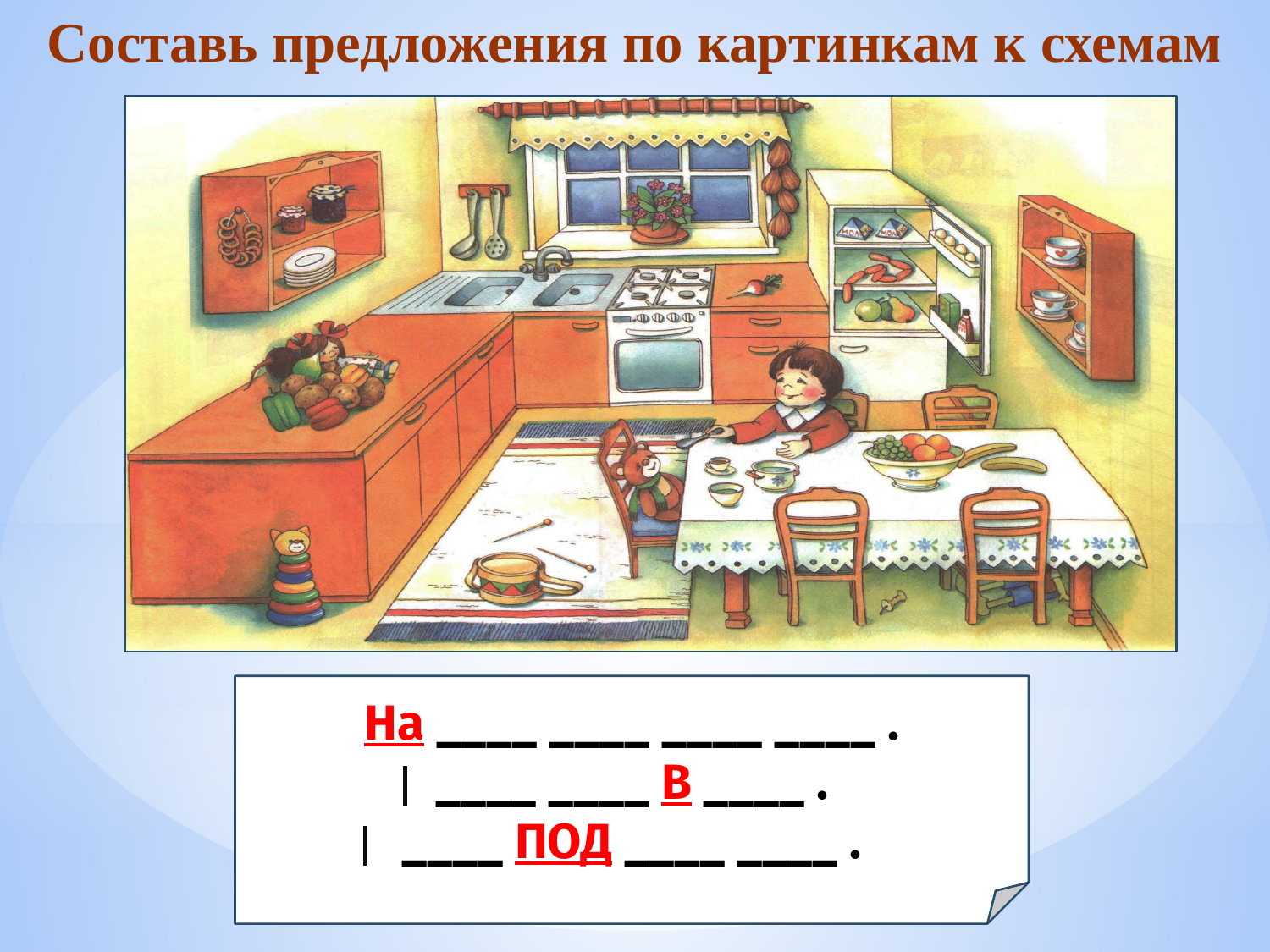

Составь предложения по картинкам к схемам

На ____ ____ ____ ____ .
____ ____ В ____ .
____ ПОД ____ ____ .